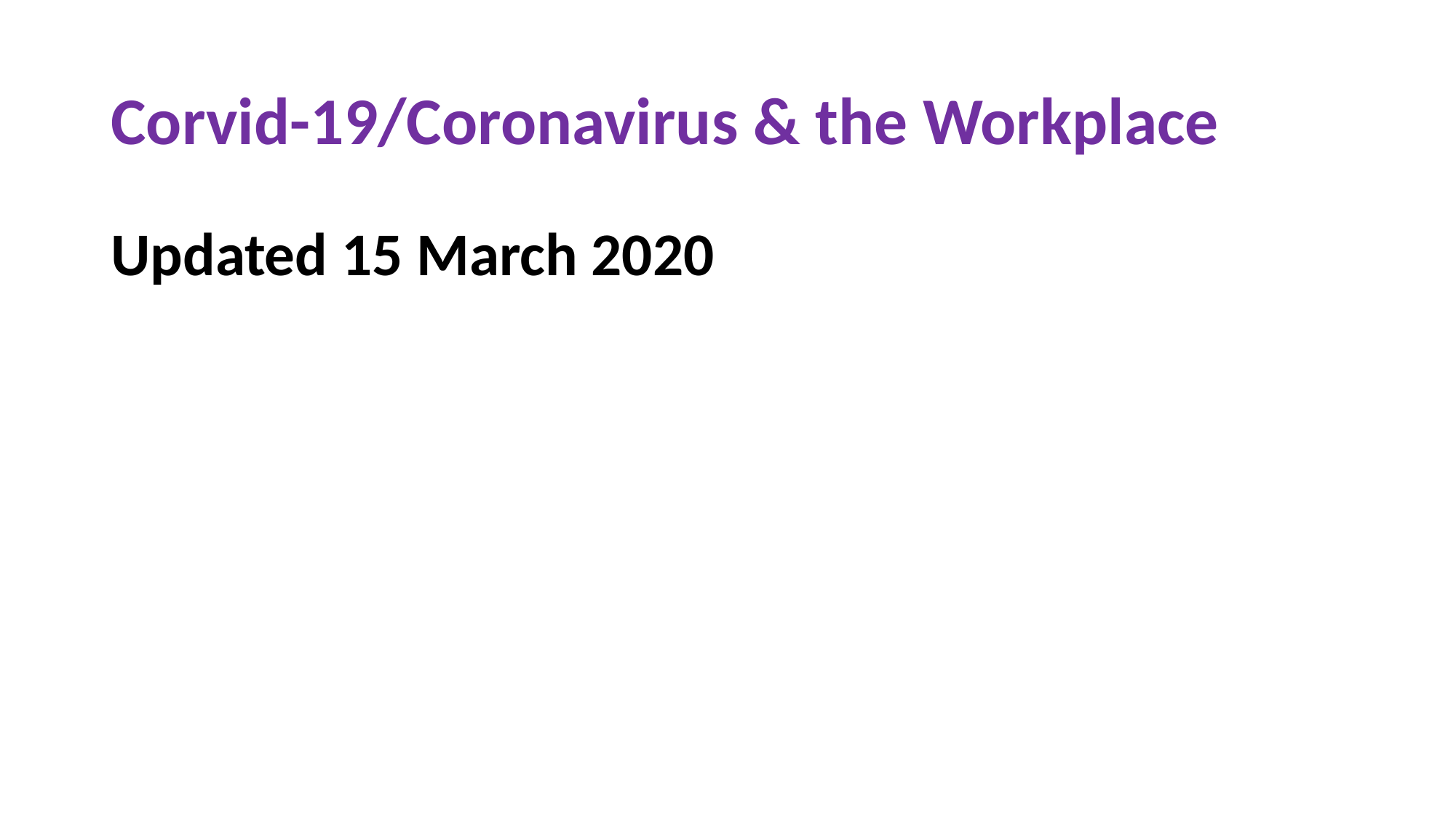

# Corvid-19/Coronavirus & the Workplace
Updated 15 March 2020